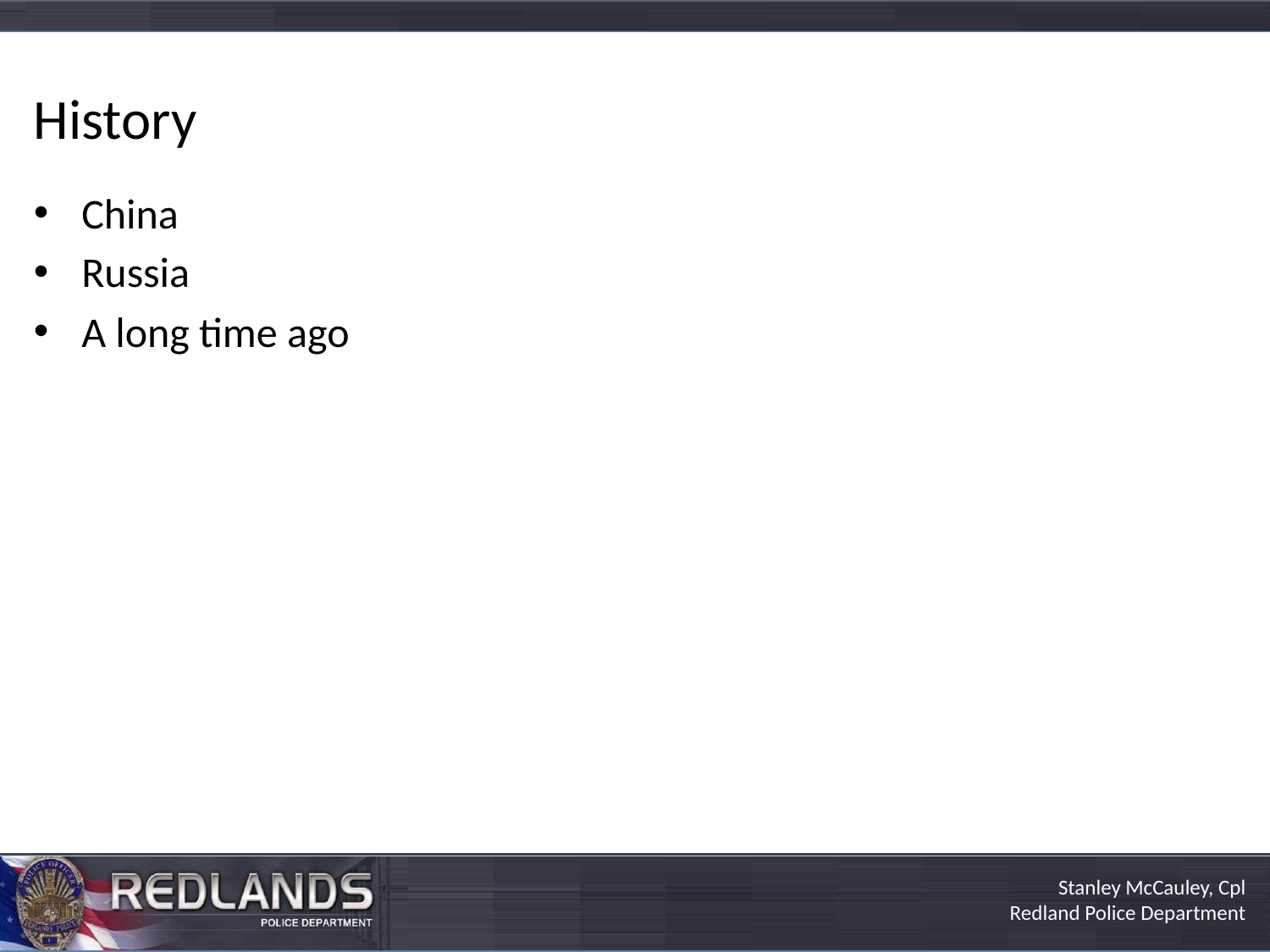

# History
China
Russia
A long time ago